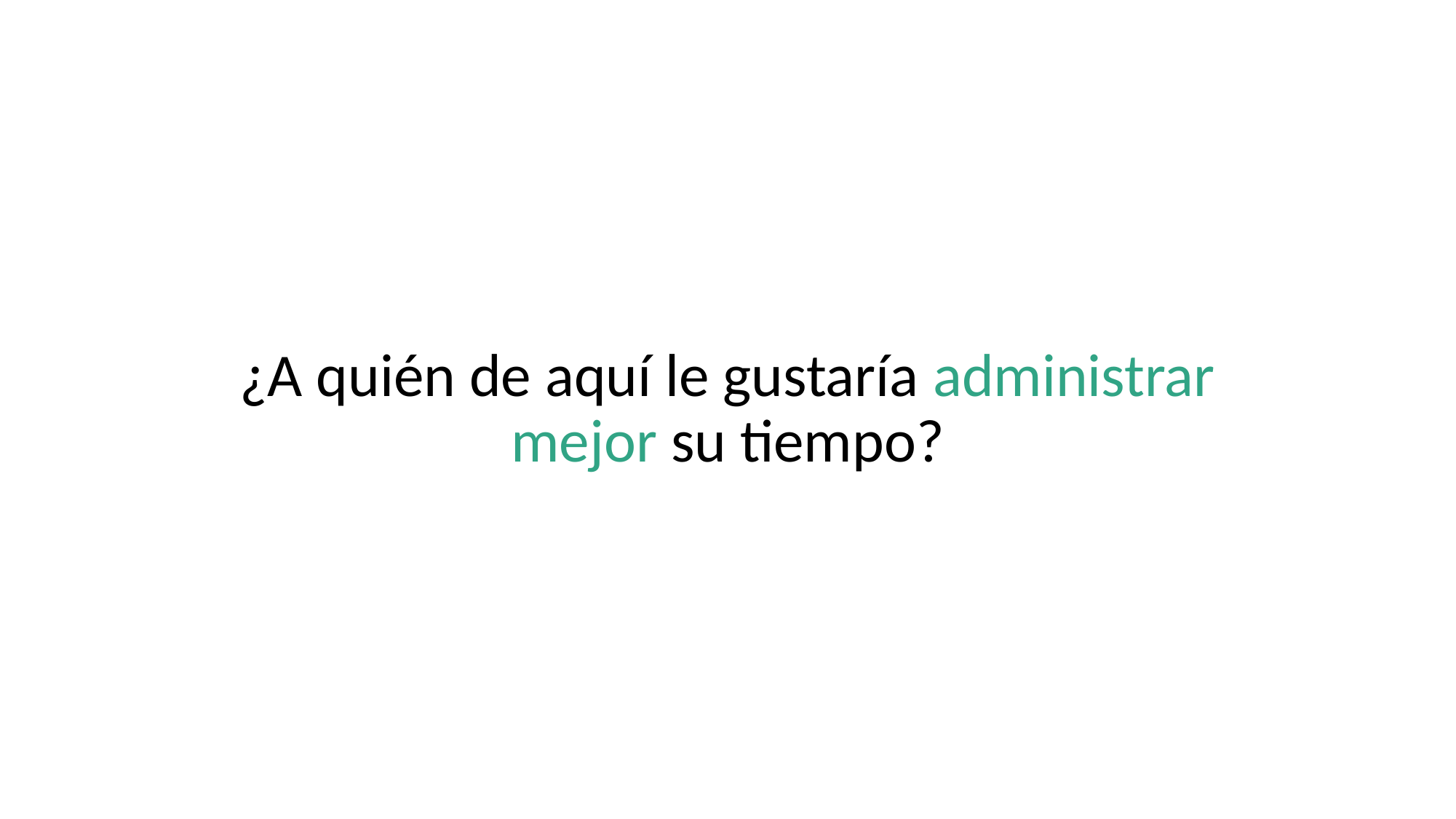

# ¿A quién de aquí le gustaría administrar mejor su tiempo?